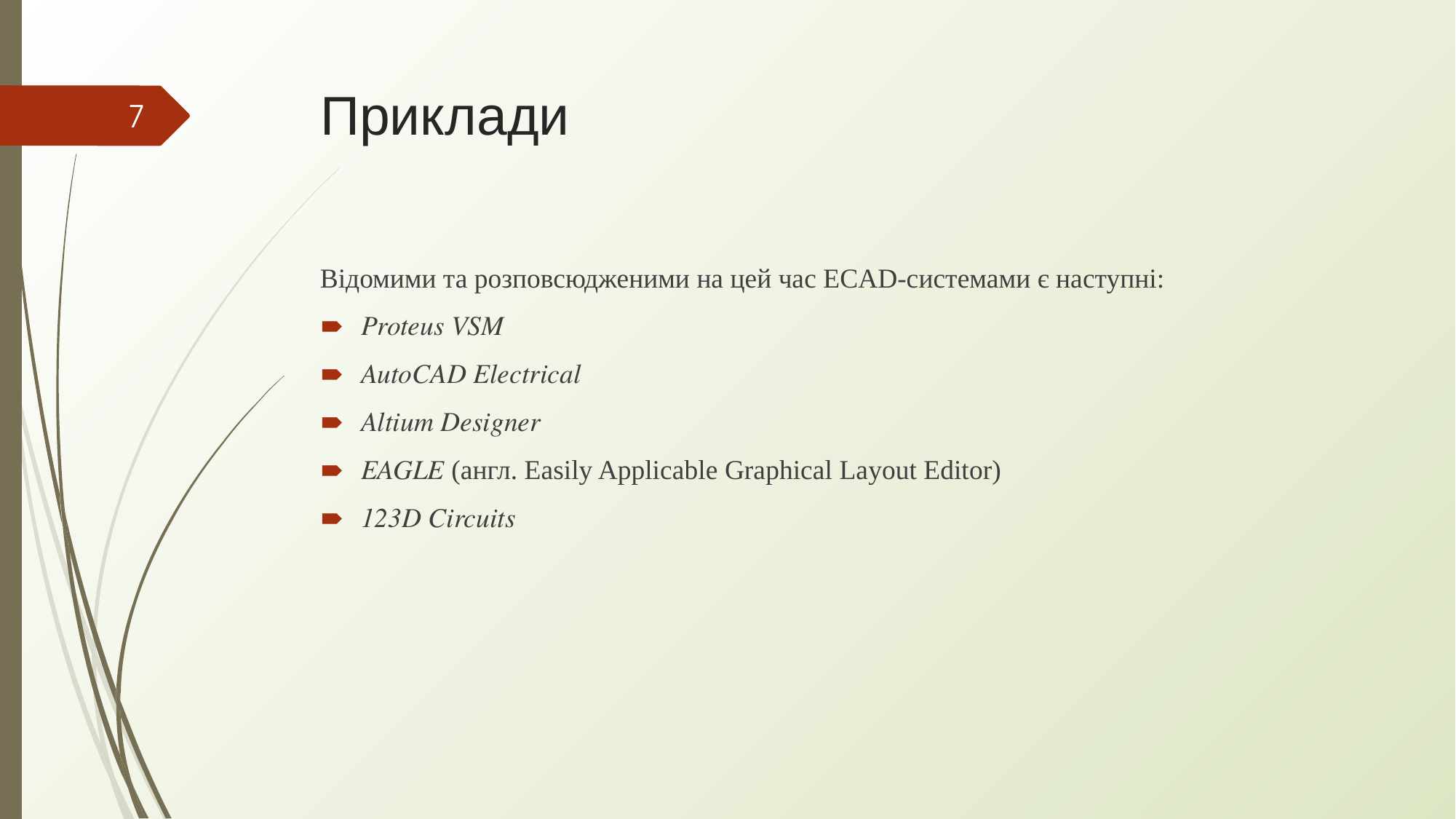

# Приклади
7
Відомими та розповсюдженими на цей час ECAD-системами є наступні:
Proteus VSM
AutoCAD Electrical
Altium Designer
EAGLE (англ. Easily Applicable Graphical Layout Editor)
123D Circuits